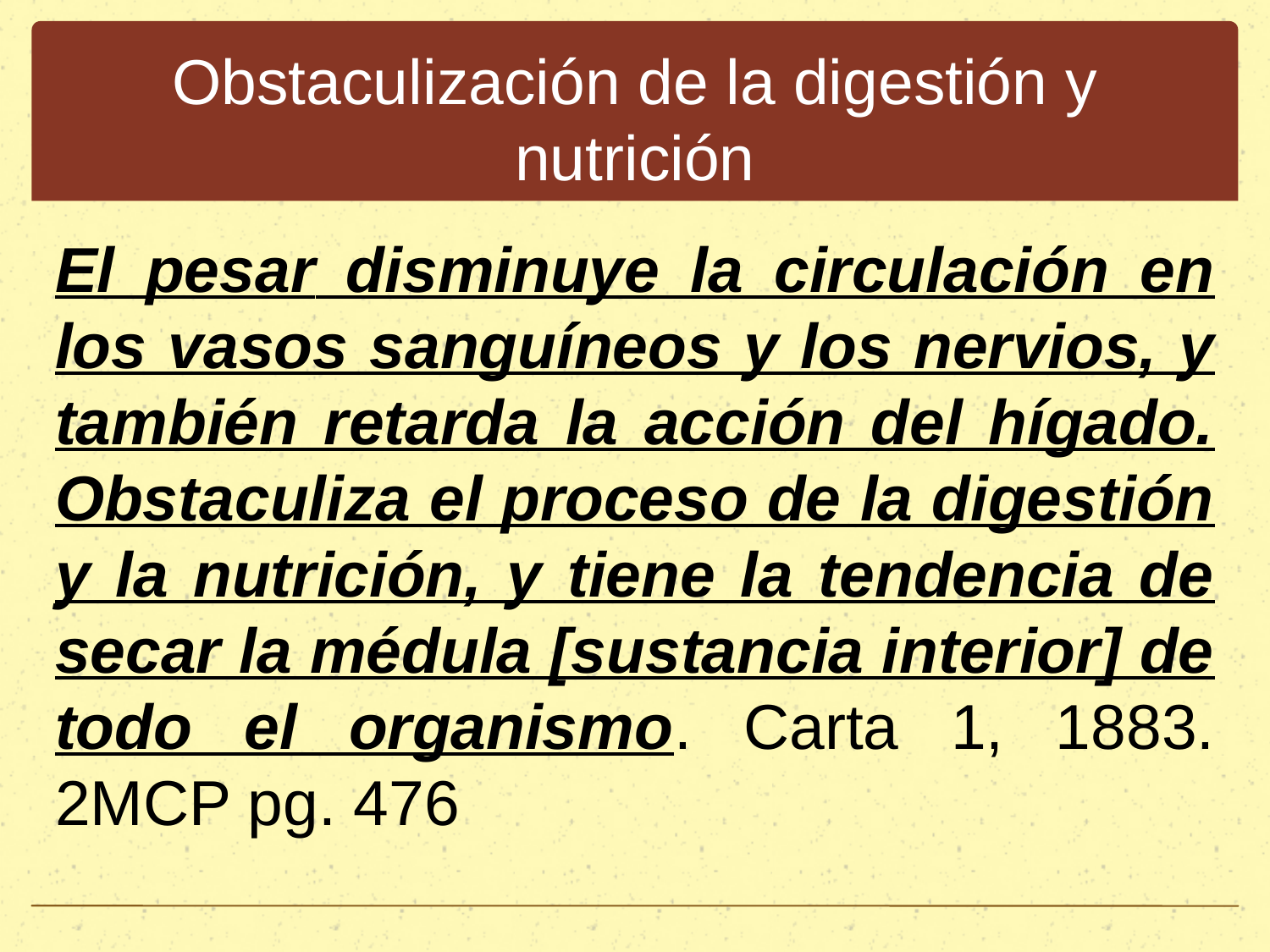

# Obstaculización de la digestión y nutrición
El pesar disminuye la circulación en los vasos sanguíneos y los nervios, y también retarda la acción del hígado. Obstaculiza el proceso de la digestión y la nutrición, y tiene la tendencia de secar la médula [sustancia interior] de todo el organismo.­ Carta 1, 1883. 2MCP pg. 476